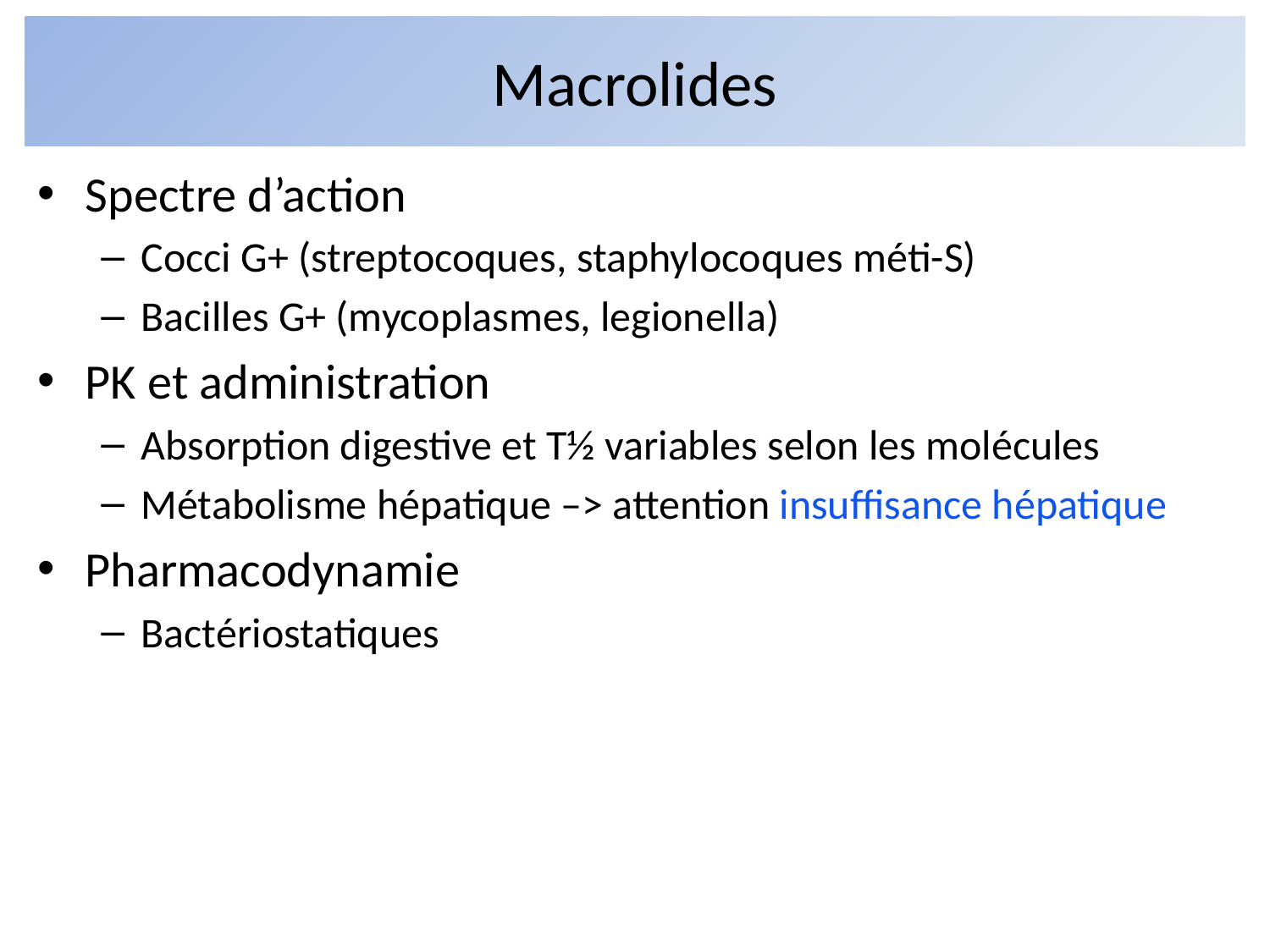

# Macrolides
Spectre d’action
Cocci G+ (streptocoques, staphylocoques méti-S)
Bacilles G+ (mycoplasmes, legionella)
PK et administration
Absorption digestive et T½ variables selon les molécules
Métabolisme hépatique –> attention insuffisance hépatique
Pharmacodynamie
Bactériostatiques